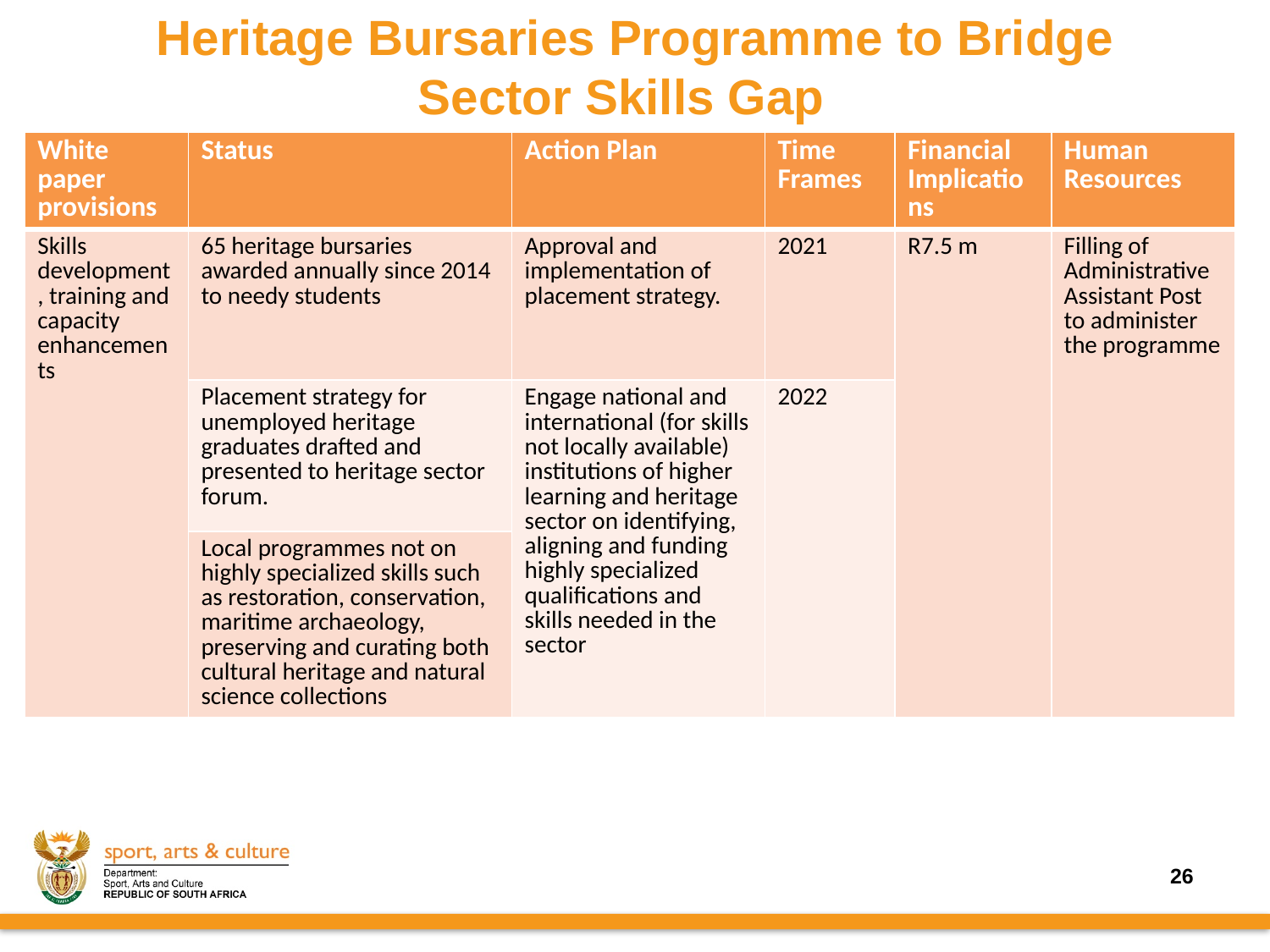

# Heritage Bursaries Programme to Bridge Sector Skills Gap
| White paper provisions | Status | Action Plan | Time Frames | Financial Implications | Human Resources |
| --- | --- | --- | --- | --- | --- |
| Skills development, training and capacity enhancements | 65 heritage bursaries awarded annually since 2014 to needy students | Approval and implementation of placement strategy. | 2021 | R7.5 m | Filling of Administrative Assistant Post to administer the programme |
|  | Placement strategy for unemployed heritage graduates drafted and presented to heritage sector forum. | Engage national and international (for skills not locally available) institutions of higher learning and heritage sector on identifying, aligning and funding highly specialized qualifications and skills needed in the sector | 2022 |  |  |
|  | Local programmes not on highly specialized skills such as restoration, conservation, maritime archaeology, preserving and curating both cultural heritage and natural science collections |  |  |  |  |
26